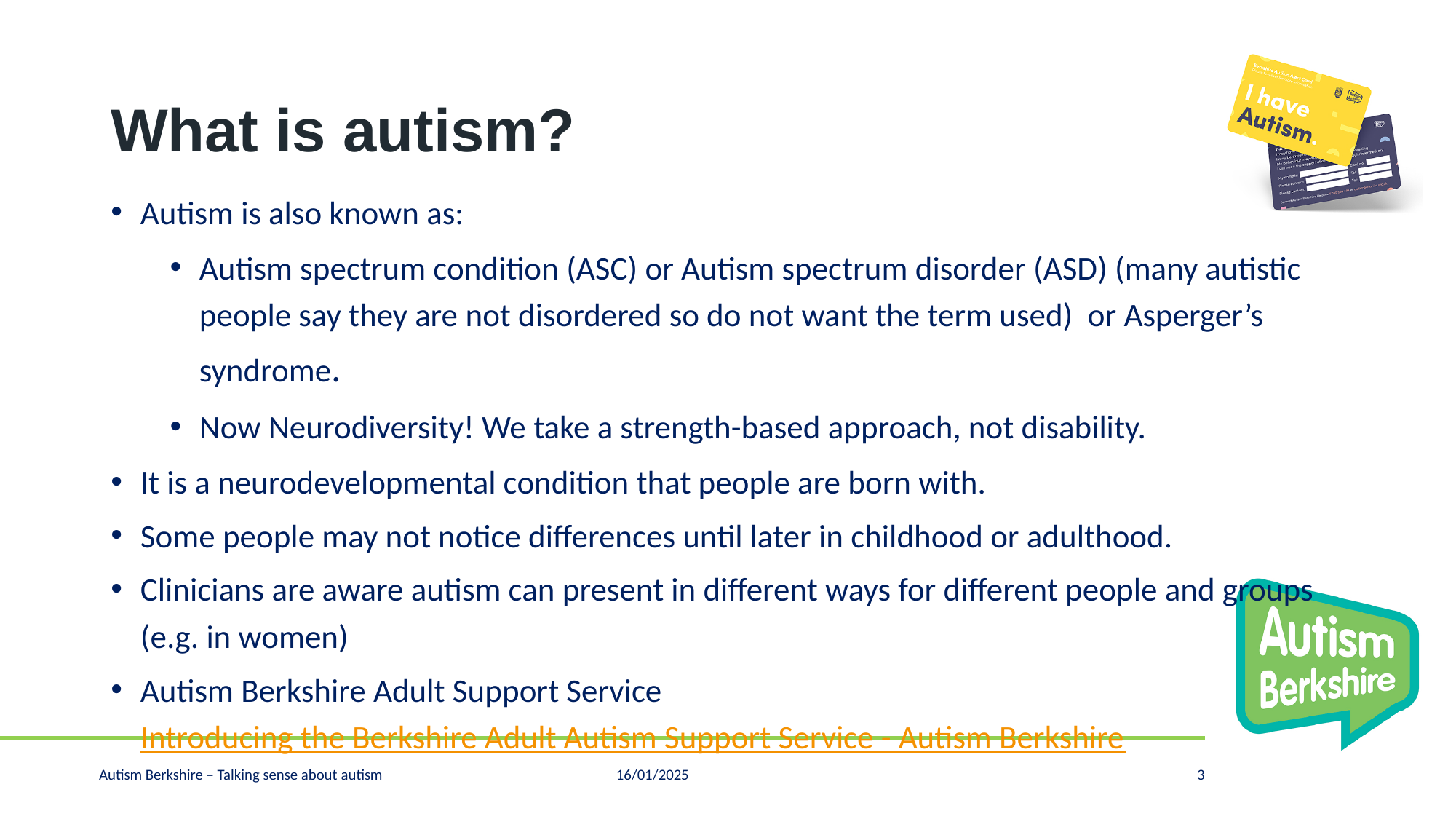

# What is autism?
Autism is also known as:
Autism spectrum condition (ASC) or Autism spectrum disorder (ASD) (many autistic people say they are not disordered so do not want the term used)  or Asperger’s syndrome.
Now Neurodiversity! We take a strength-based approach, not disability.
It is a neurodevelopmental condition that people are born with.
Some people may not notice differences until later in childhood or adulthood.
Clinicians are aware autism can present in different ways for different people and groups (e.g. in women)
Autism Berkshire Adult Support Service Introducing the Berkshire Adult Autism Support Service - Autism Berkshire

Autism Berkshire – Talking sense about autism
16/01/2025
3